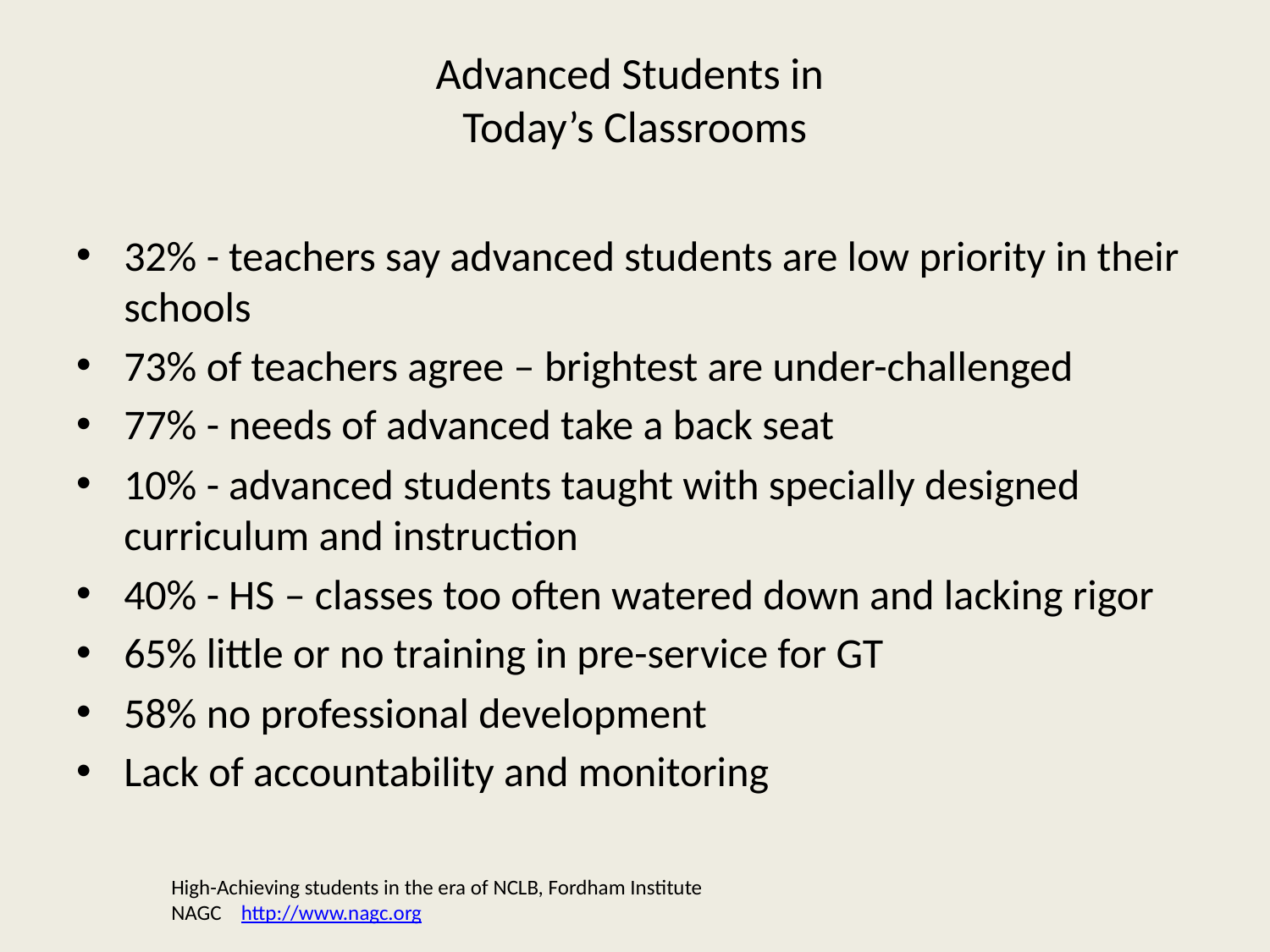

# Advanced Students in Today’s Classrooms
32% - teachers say advanced students are low priority in their schools
73% of teachers agree – brightest are under-challenged
77% - needs of advanced take a back seat
10% - advanced students taught with specially designed curriculum and instruction
40% - HS – classes too often watered down and lacking rigor
65% little or no training in pre-service for GT
58% no professional development
Lack of accountability and monitoring
High-Achieving students in the era of NCLB, Fordham Institute
NAGC    http://www.nagc.org